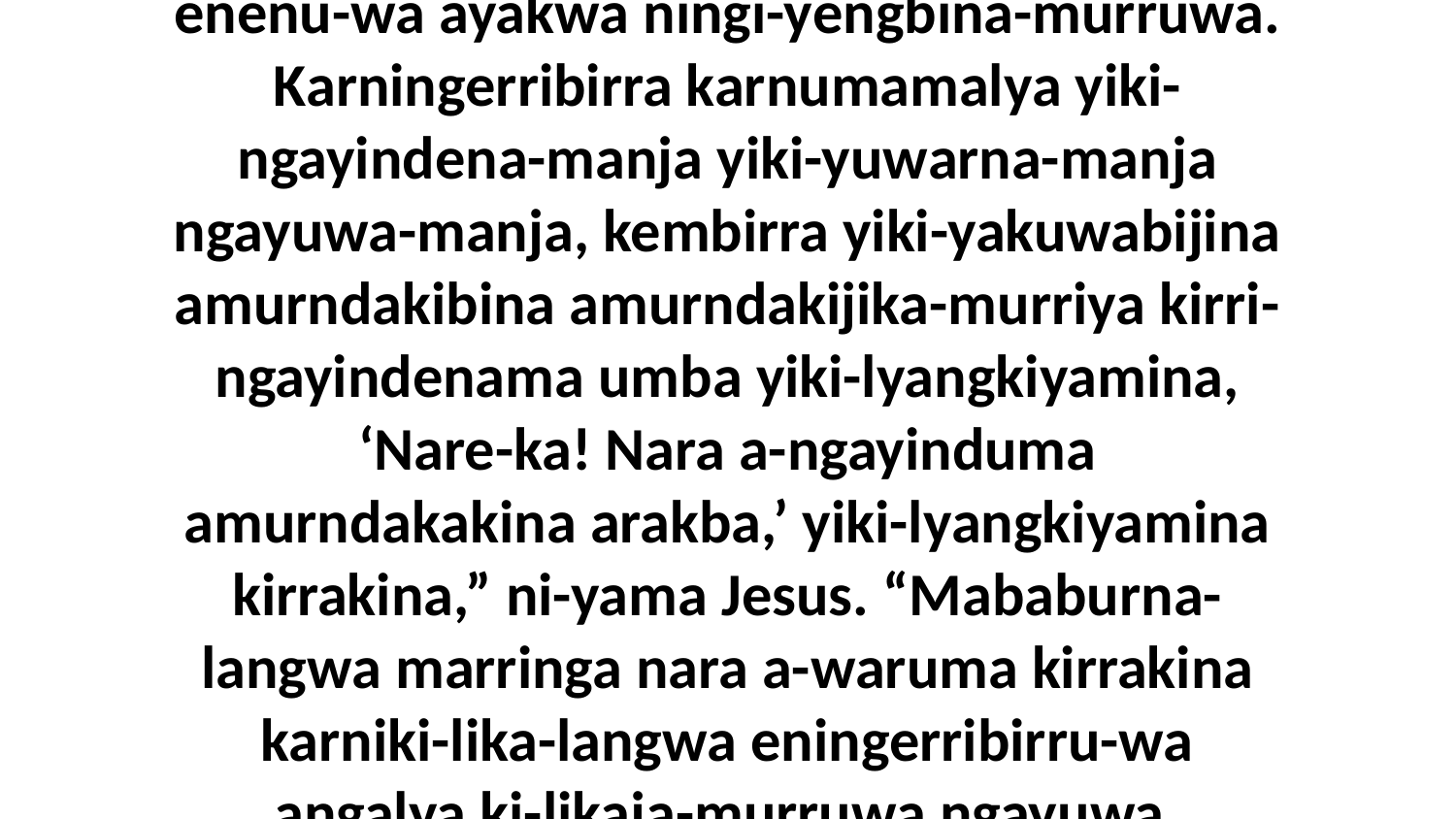

23 Kembirra Jesus ni-yengbina ngarningka ayakwa ena-langwu-wa warnikabuburrakiyuwa wurrababurnu-wa. “Kwurruwa-yi!” ni-yama. “W-engkirraja enenu-wa ayakwa ningi-yengbina-murruwa. Karningerribirra karnumamalya yiki-ngayindena-manja yiki-yuwarna-manja ngayuwa-manja, kembirra yiki-yakuwabijina amurndakibina amurndakijika-murriya kirri-ngayindenama umba yiki-lyangkiyamina, ‘Nare-ka! Nara a-ngayinduma amurndakakina arakba,’ yiki-lyangkiyamina kirrakina,” ni-yama Jesus. “Mababurna-langwa marringa nara a-waruma kirrakina karniki-lika-langwa eningerribirru-wa angalya ki-likaja-murruwa ngayuwa. Ngayuwa wuburra yiki-yaminama, mama yiki-lyandinama kirrakina, wuburra laka ki-lyandinama ngayuwa eka-manja ka-mambalina-murrumanja.